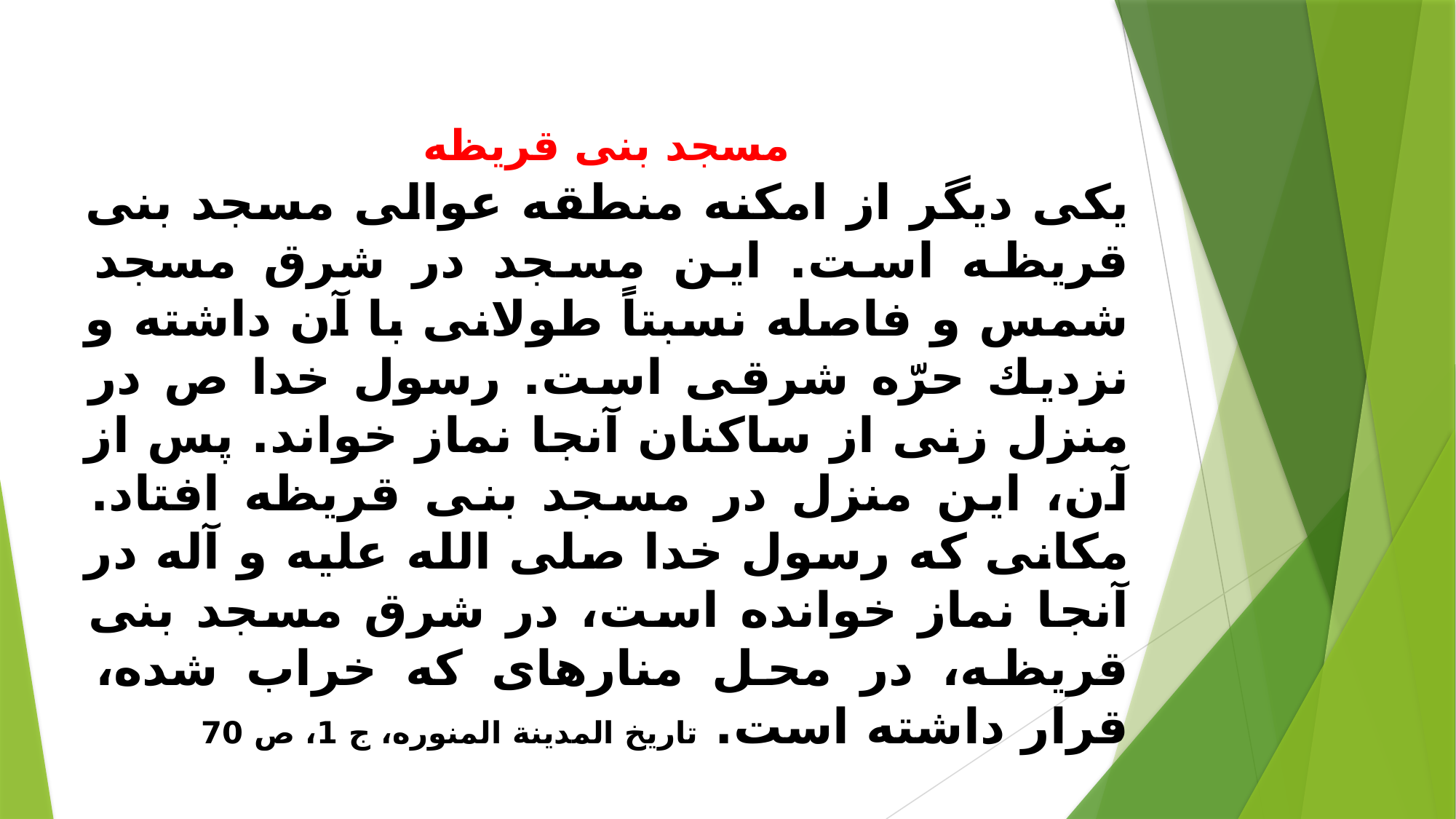

مسجد بنى قريظه‏
يكى ديگر از امكنه منطقه عوالى مسجد بنى قريظه است. این مسجد در شرق مسجد شمس و فاصله نسبتاً طولانى با آن داشته و نزديك حرّه شرقى است. رسول خدا ص در منزل زنى از ساكنان آنجا نماز خواند. پس از آن، اين منزل در مسجد بنى قريظه افتاد. مكانى كه رسول خدا صلى الله عليه و آله در آنجا نماز خوانده است، در شرق مسجد بنى قريظه، در محل مناره‏اى كه خراب شده، قرار داشته است. تاريخ المدينة المنوره، ج 1، ص 70